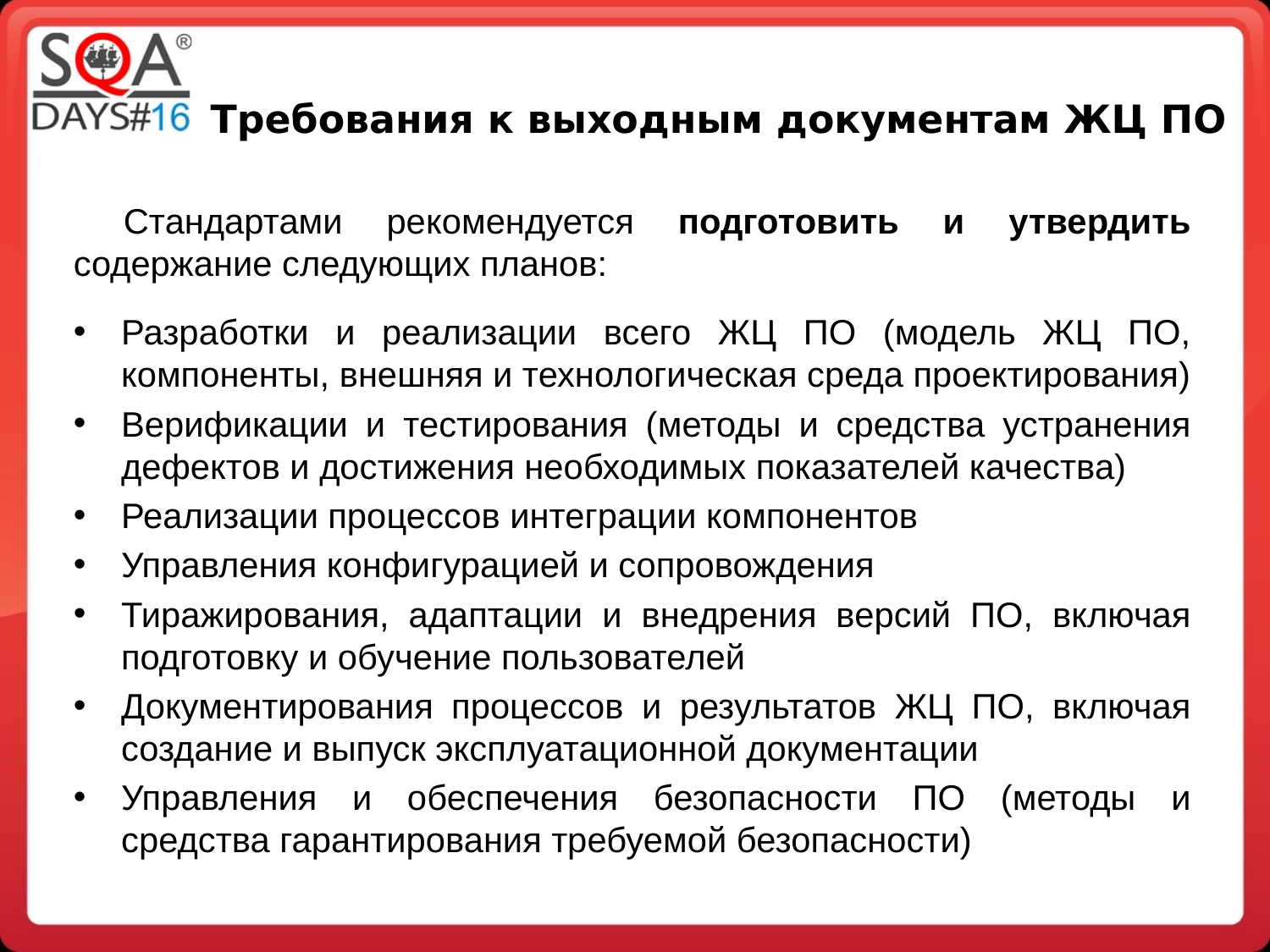

Требования к выходным документам ЖЦ ПО
Стандартами рекомендуется подготовить и утвердить содержание следующих планов:

Разработки и реализации всего ЖЦ ПО (модель ЖЦ ПО, компоненты, внешняя и технологическая среда проектирования)
Верификации и тестирования (методы и средства устранения дефектов и достижения необходимых показателей качества)
Реализации процессов интеграции компонентов
Управления конфигурацией и сопровождения
Тиражирования, адаптации и внедрения версий ПО, включая подготовку и обучение пользователей
Документирования процессов и результатов ЖЦ ПО, включая создание и выпуск эксплуатационной документации
Управления и обеспечения безопасности ПО (методы и средства гарантирования требуемой безопасности)